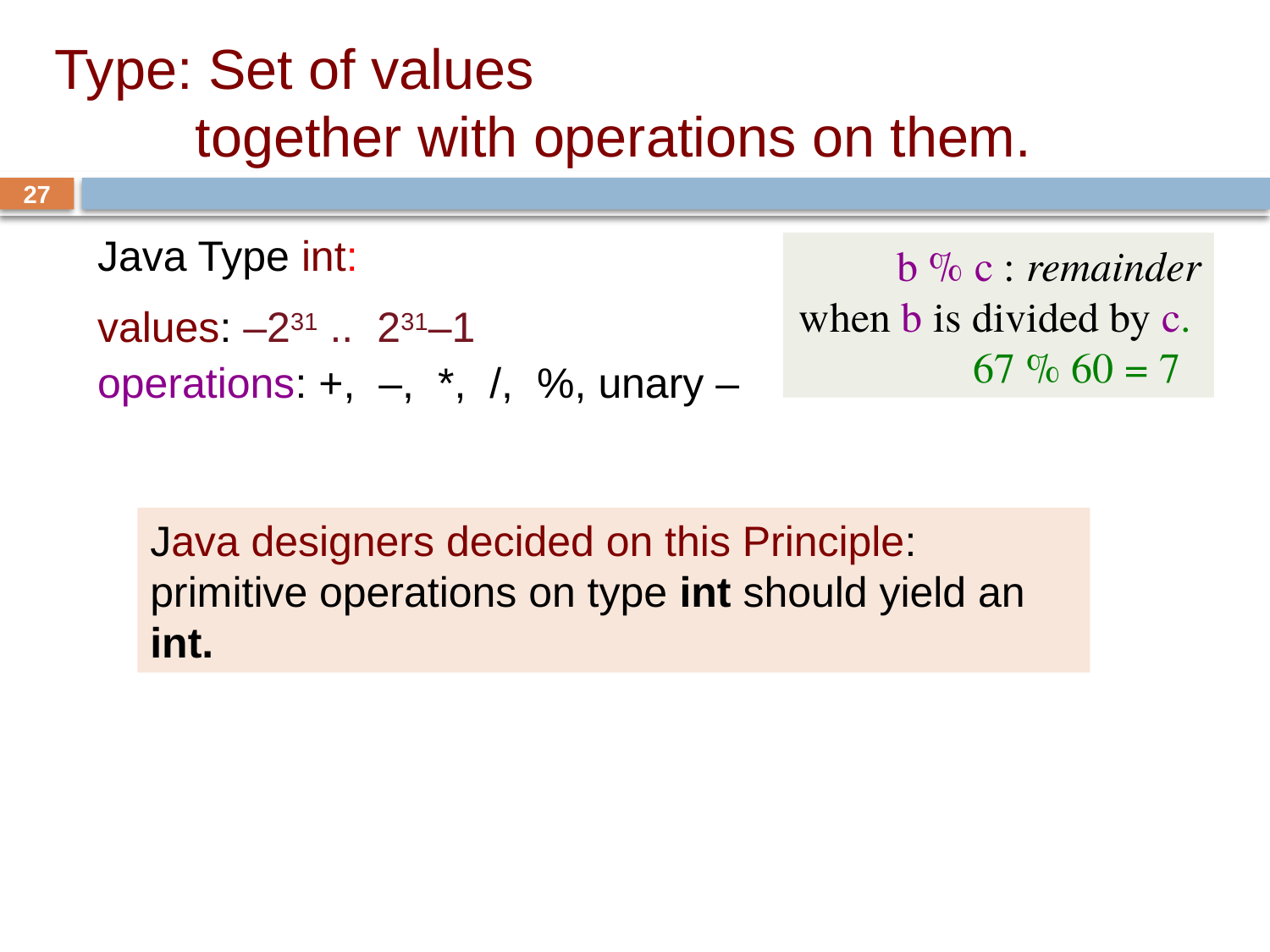

# Type: Set of values together with operations on them.
27
Java Type int:
values: –231 ..  231–1
operations: +,  –,  *,  /,  %, unary –

b % c : remainder when b is divided by c.
 67 % 60 = 7
Java designers decided on this Principle: primitive operations on type int should yield an int.